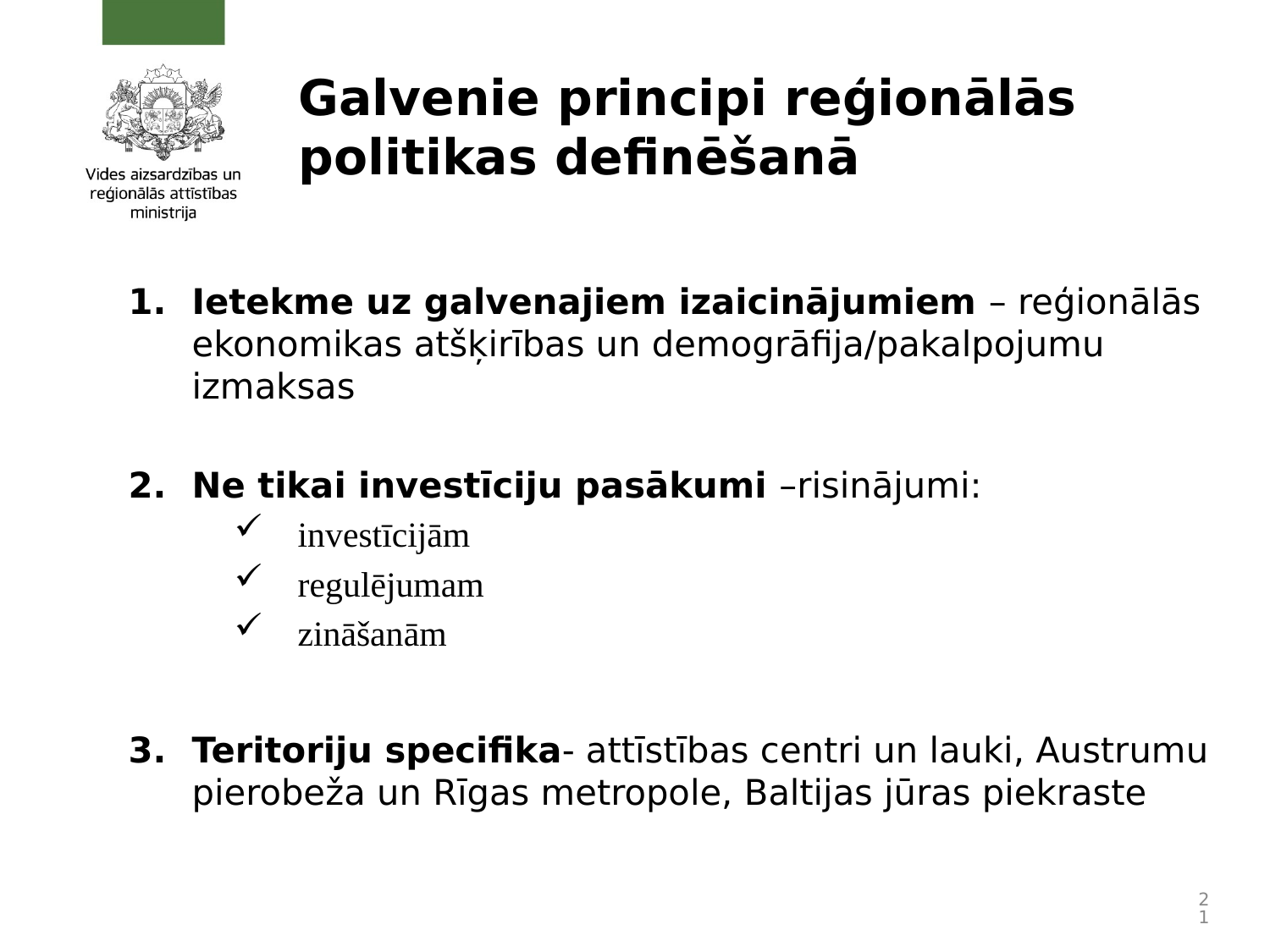

# Galvenie principi reģionālās politikas definēšanā
Ietekme uz galvenajiem izaicinājumiem – reģionālās ekonomikas atšķirības un demogrāfija/pakalpojumu izmaksas

Ne tikai investīciju pasākumi –risinājumi:
investīcijām
regulējumam
zināšanām

Teritoriju specifika- attīstības centri un lauki, Austrumu pierobeža un Rīgas metropole, Baltijas jūras piekraste

21